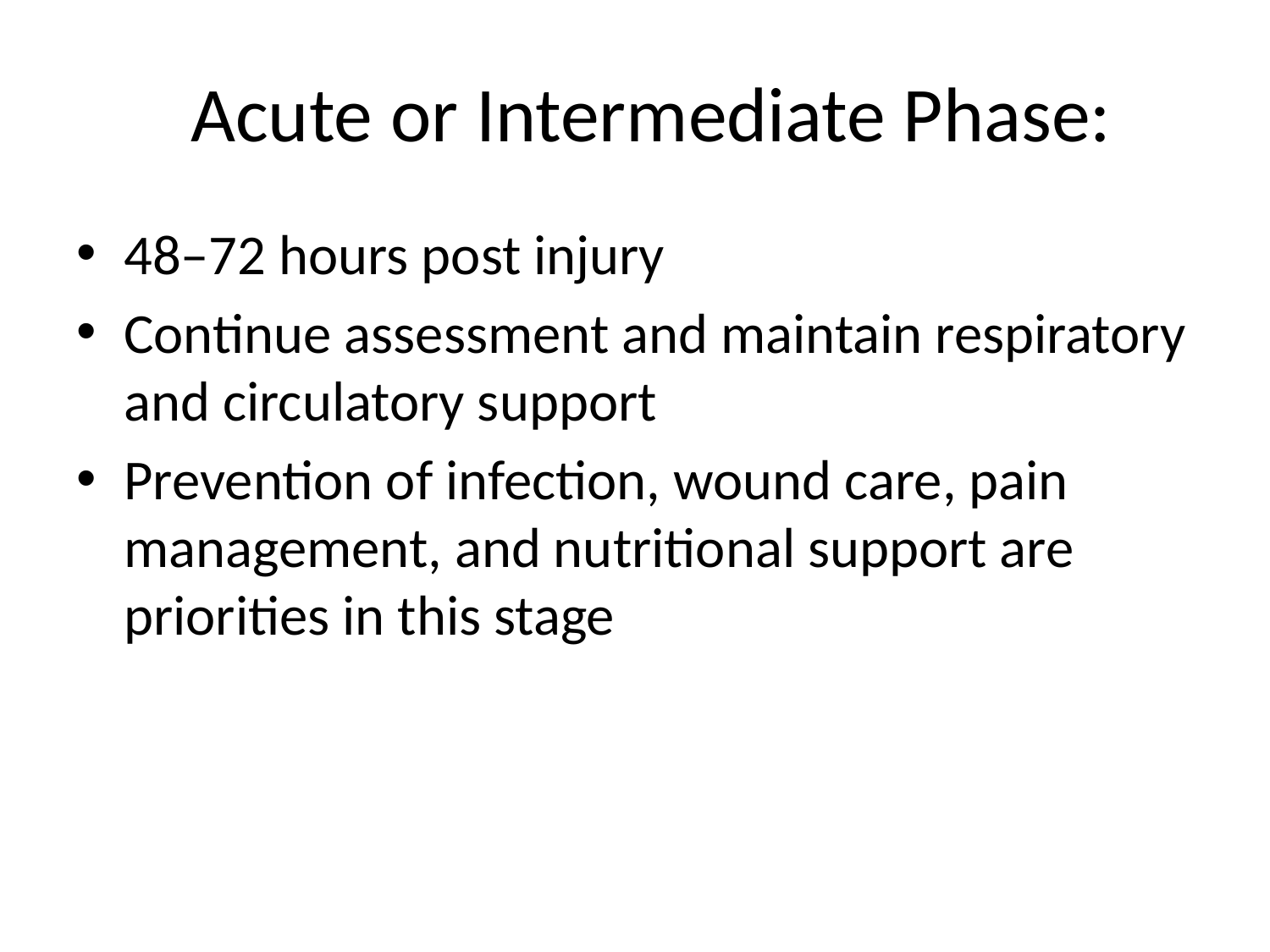

# Acute or Intermediate Phase:
48–72 hours post injury
Continue assessment and maintain respiratory and circulatory support
Prevention of infection, wound care, pain management, and nutritional support are priorities in this stage